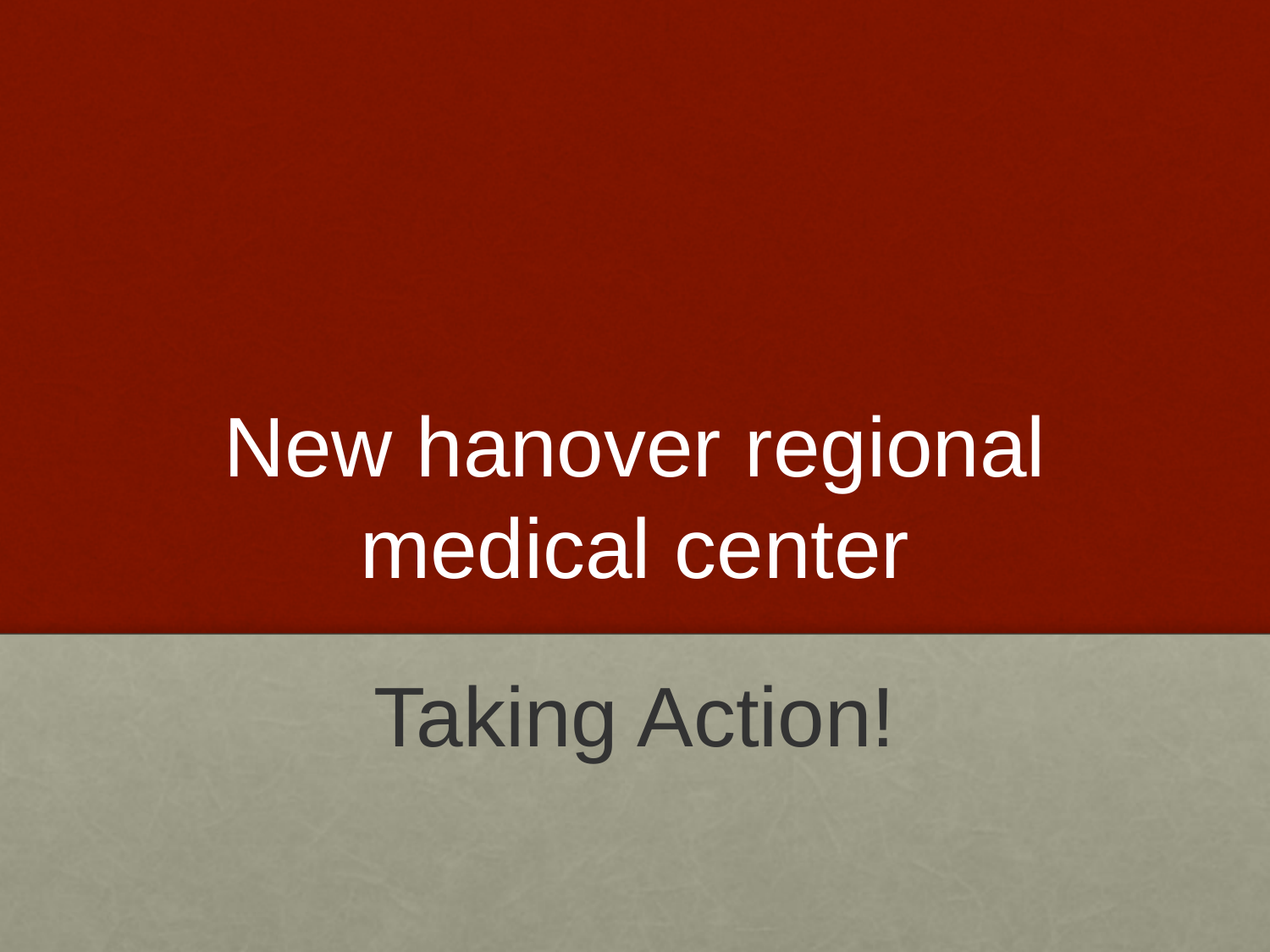

# New hanover regional medical center
Taking Action!